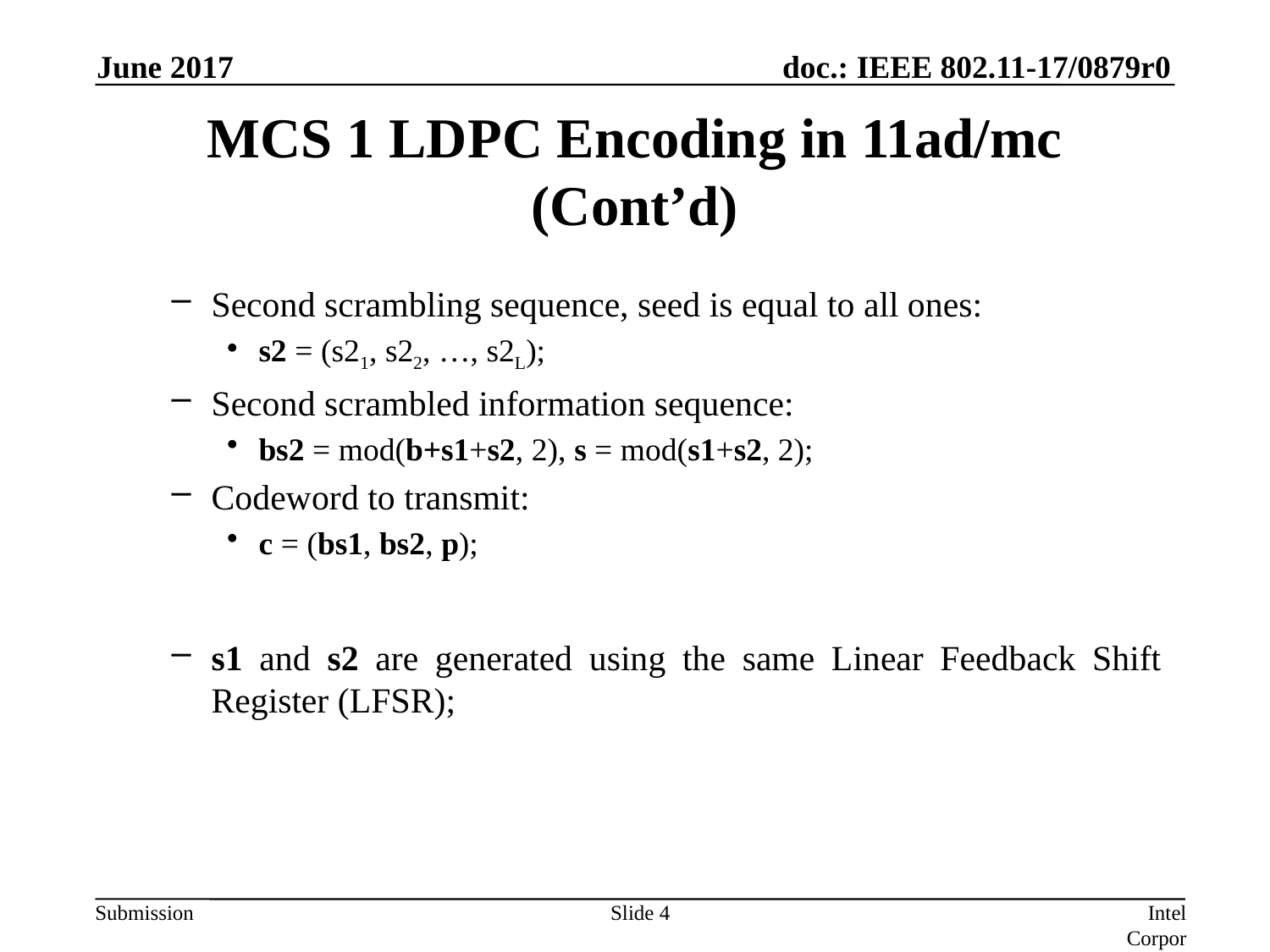

June 2017
# MCS 1 LDPC Encoding in 11ad/mc (Cont’d)
Second scrambling sequence, seed is equal to all ones:
s2 = (s21, s22, …, s2L);
Second scrambled information sequence:
bs2 = mod(b+s1+s2, 2), s = mod(s1+s2, 2);
Codeword to transmit:
c = (bs1, bs2, p);

s1 and s2 are generated using the same Linear Feedback Shift Register (LFSR);
Slide 4
Intel Corporation